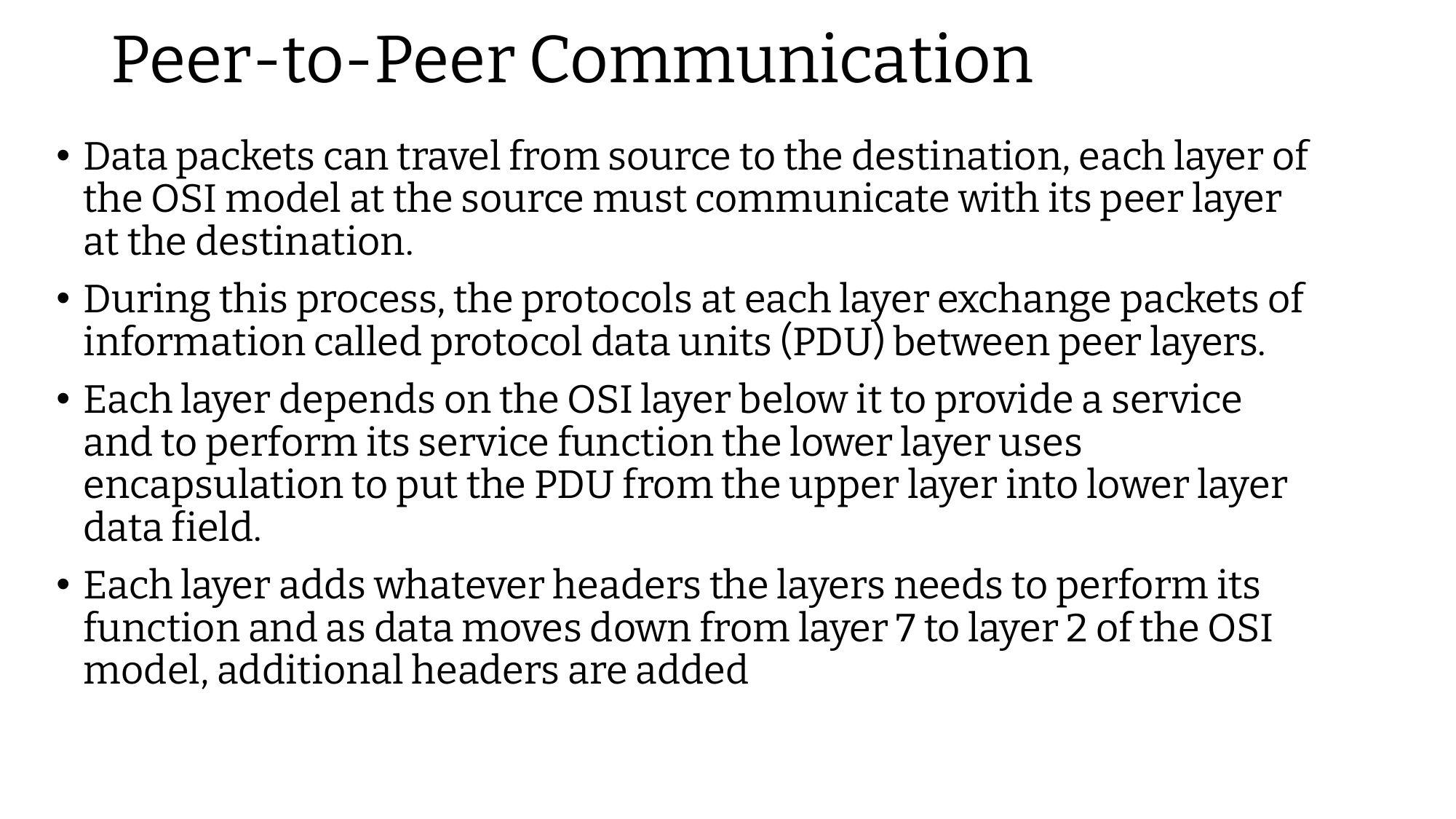

# Peer-to-Peer Communication
Data packets can travel from source to the destination, each layer of the OSI model at the source must communicate with its peer layer at the destination.
During this process, the protocols at each layer exchange packets of information called protocol data units (PDU) between peer layers.
Each layer depends on the OSI layer below it to provide a service and to perform its service function the lower layer uses encapsulation to put the PDU from the upper layer into lower layer data field.
Each layer adds whatever headers the layers needs to perform its function and as data moves down from layer 7 to layer 2 of the OSI model, additional headers are added